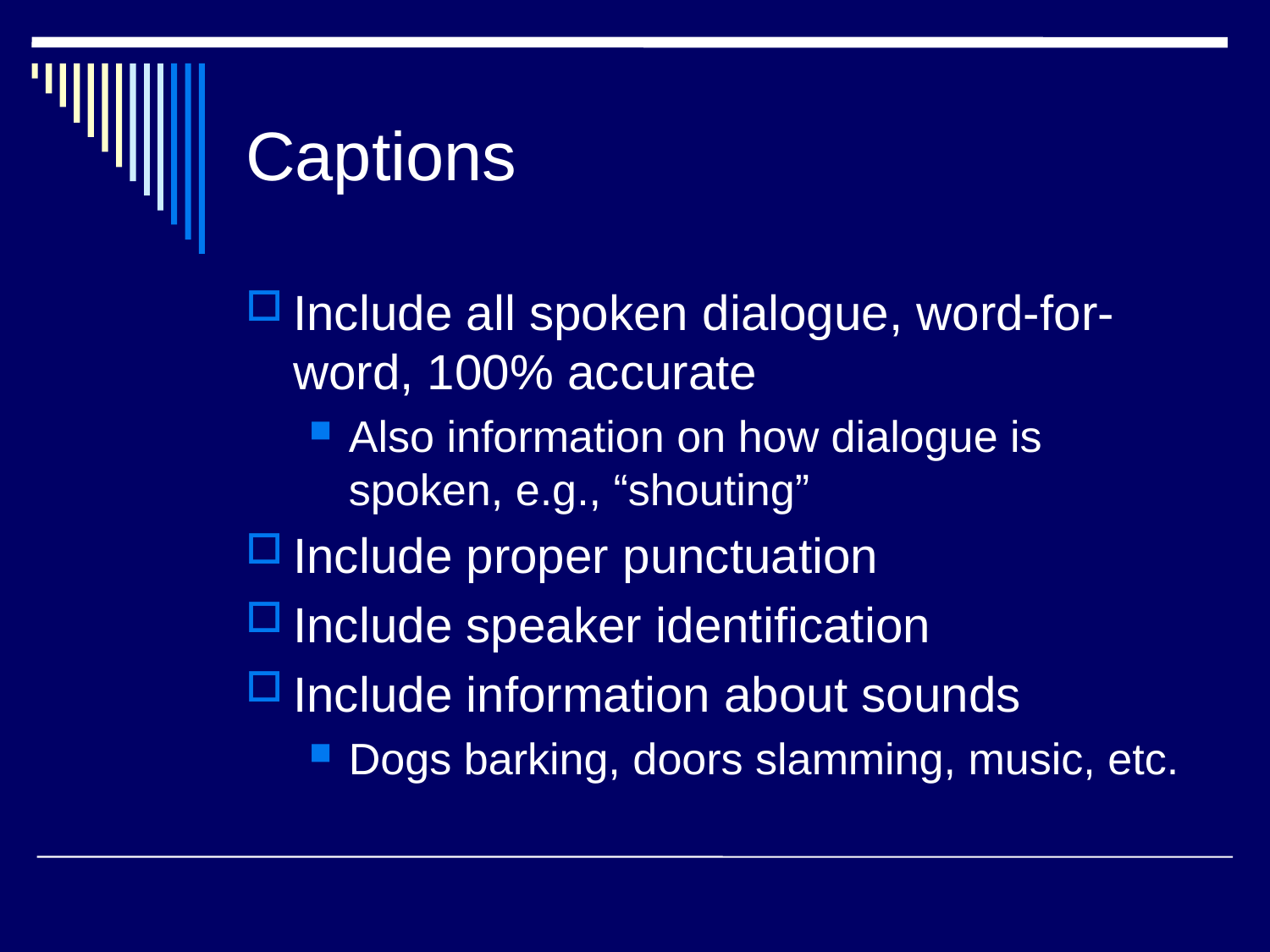

# Captions
Include all spoken dialogue, word-for-word, 100% accurate
Also information on how dialogue is spoken, e.g., “shouting”
Include proper punctuation
Include speaker identification
Include information about sounds
Dogs barking, doors slamming, music, etc.